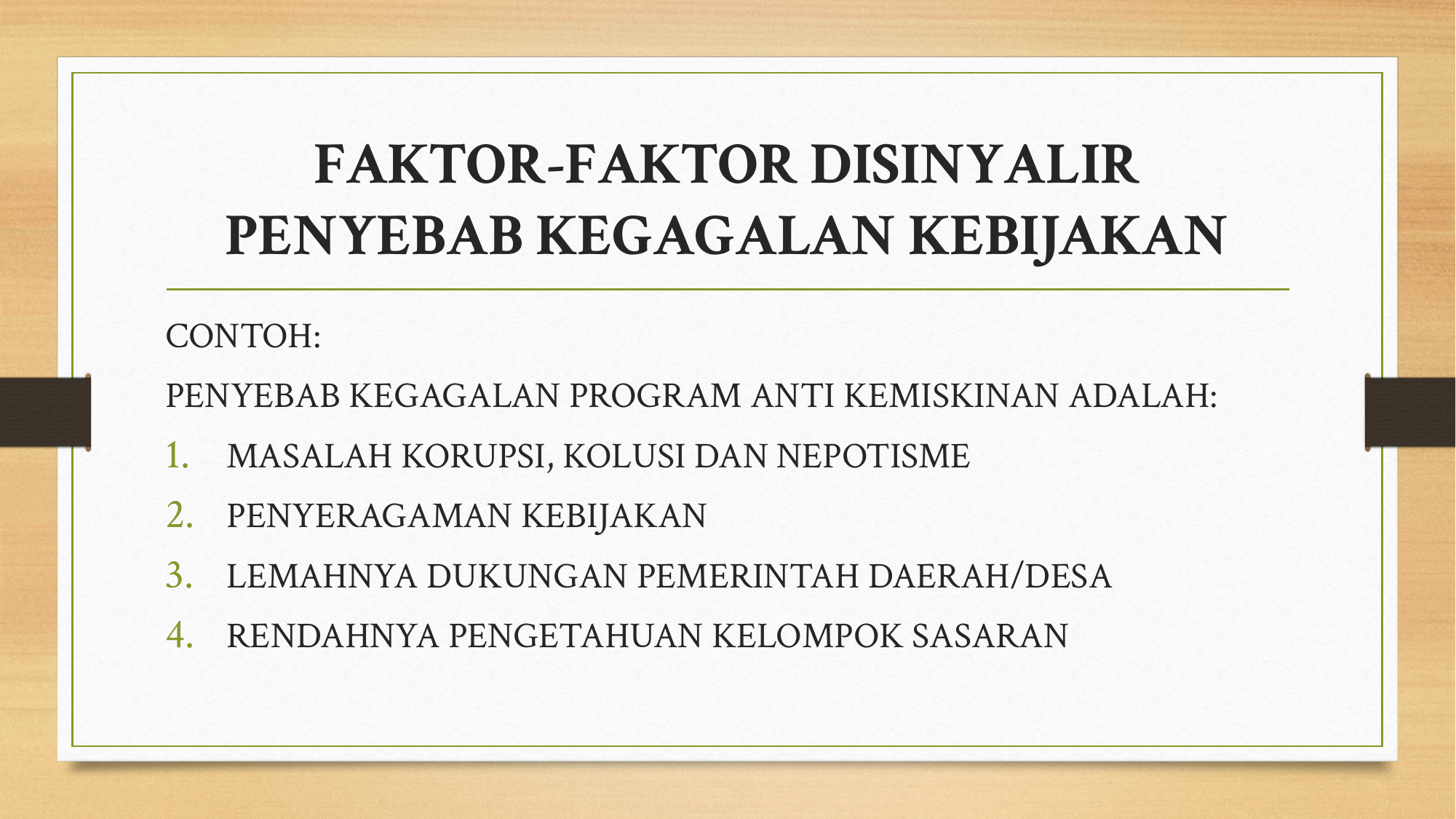

# FAKTOR-FAKTOR DISINYALIR PENYEBAB KEGAGALAN KEBIJAKAN
CONTOH:
PENYEBAB KEGAGALAN PROGRAM ANTI KEMISKINAN ADALAH:
MASALAH KORUPSI, KOLUSI DAN NEPOTISME
PENYERAGAMAN KEBIJAKAN
LEMAHNYA DUKUNGAN PEMERINTAH DAERAH/DESA
RENDAHNYA PENGETAHUAN KELOMPOK SASARAN